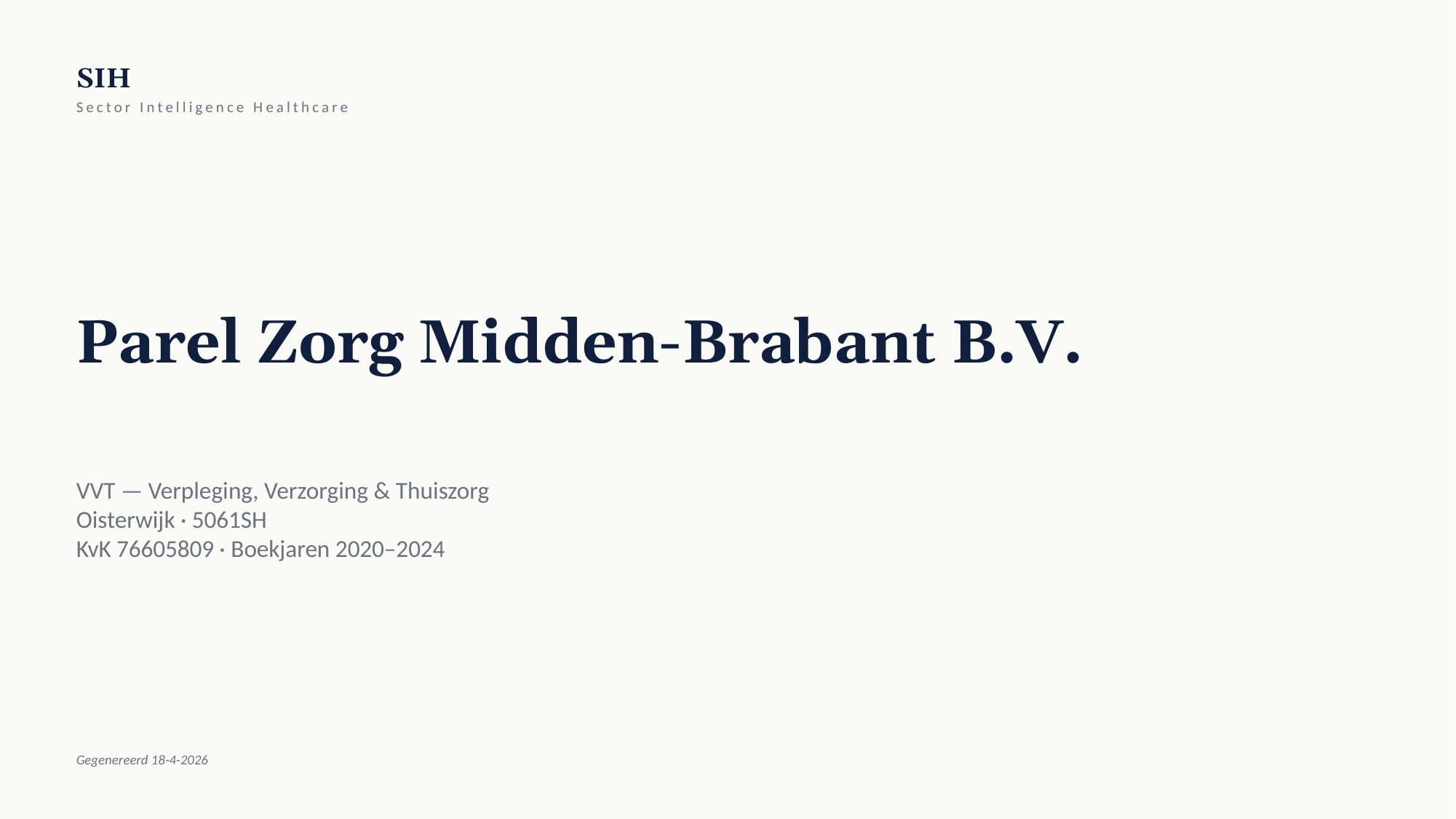

SIH
Sector Intelligence Healthcare
Parel Zorg Midden-Brabant B.V.
VVT — Verpleging, Verzorging & Thuiszorg
Oisterwijk · 5061SH
KvK 76605809 · Boekjaren 2020–2024
Gegenereerd 18-4-2026